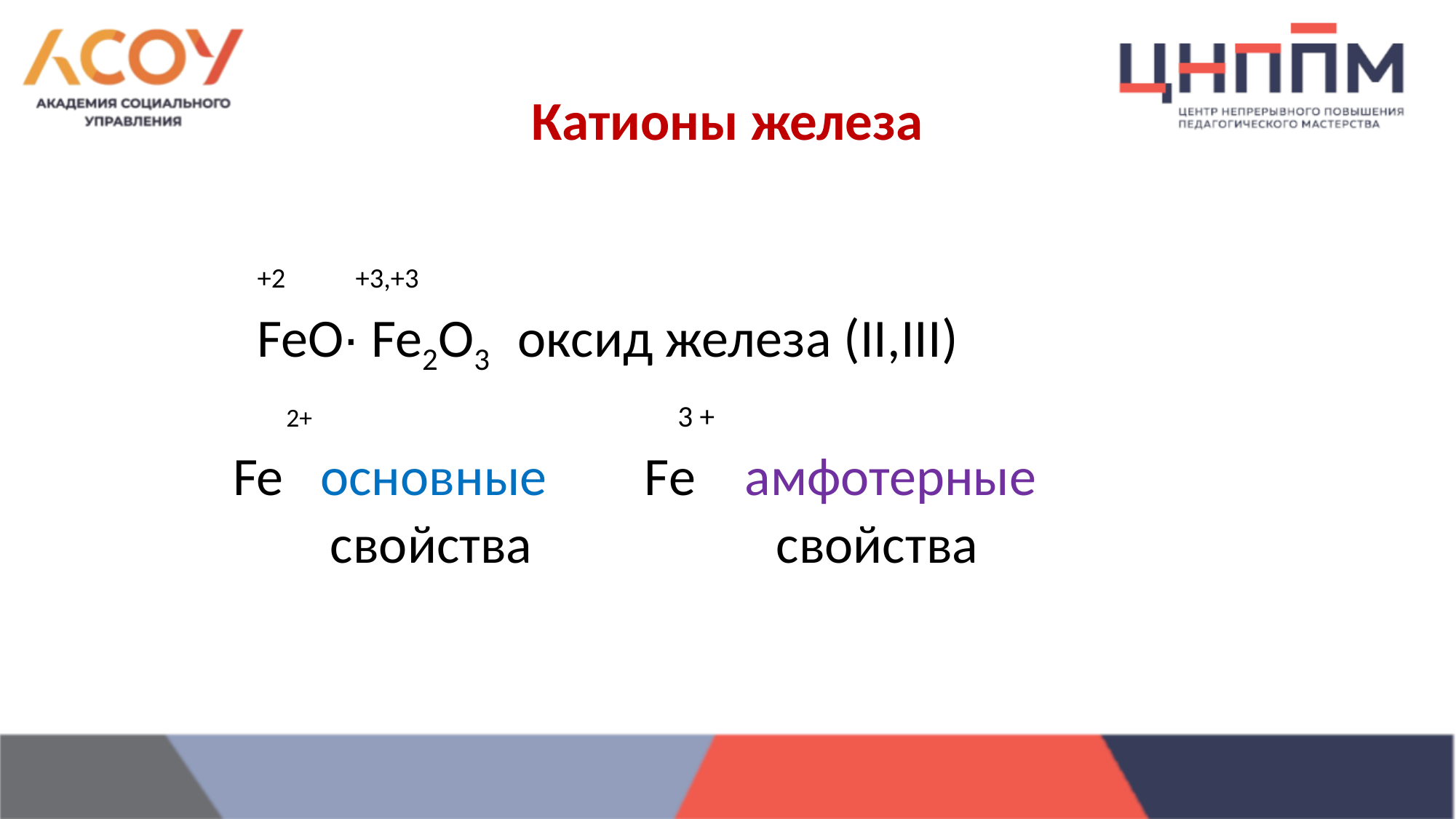

# Катионы железа

                       +2           +3,+3
            FeO∙ Fe2O3    оксид железа (II,III)
                             2+                              3 +
          Fe   основные        Fе    амфотерные
                  свойства                    свойства